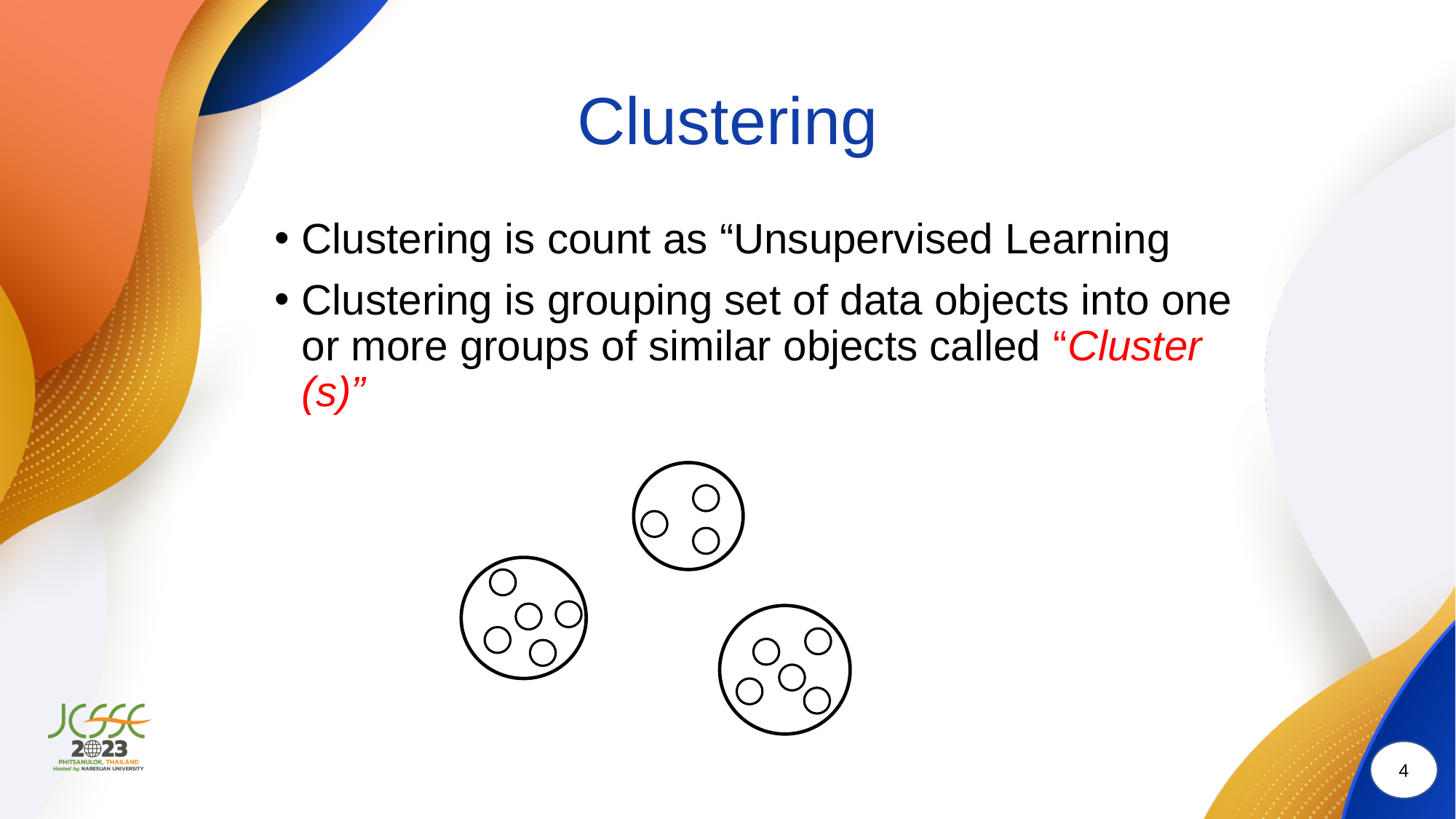

# Clustering
Clustering is count as “Unsupervised Learning
Clustering is grouping set of data objects into one or more groups of similar objects called “Cluster (s)”